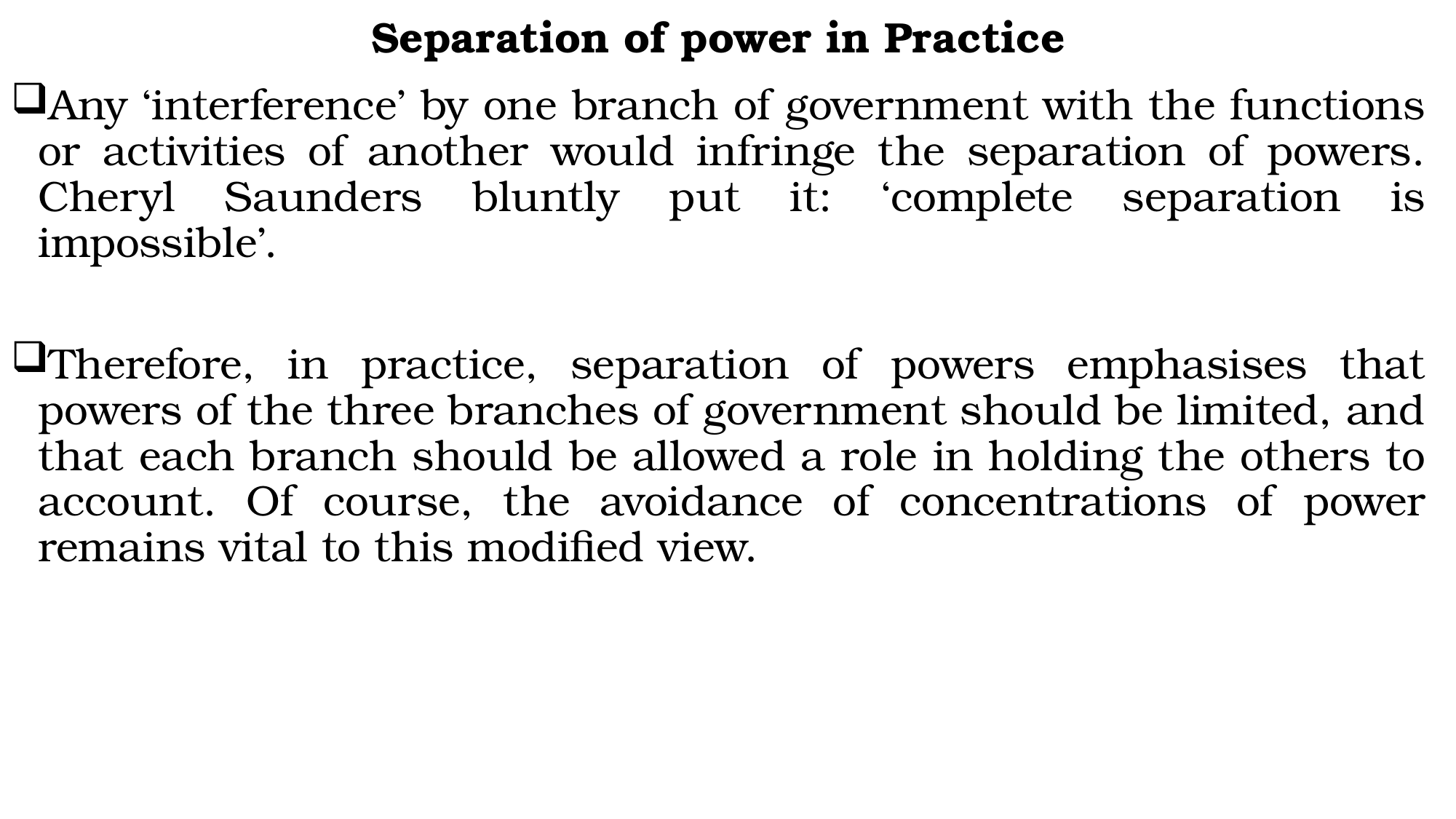

# Separation of power in Practice
Any ‘interference’ by one branch of government with the functions or activities of another would infringe the separation of powers. Cheryl Saunders bluntly put it: ‘complete separation is impossible’.

Therefore, in practice, separation of powers emphasises that powers of the three branches of government should be limited, and that each branch should be allowed a role in holding the others to account. Of course, the avoidance of concentrations of power remains vital to this modified view.